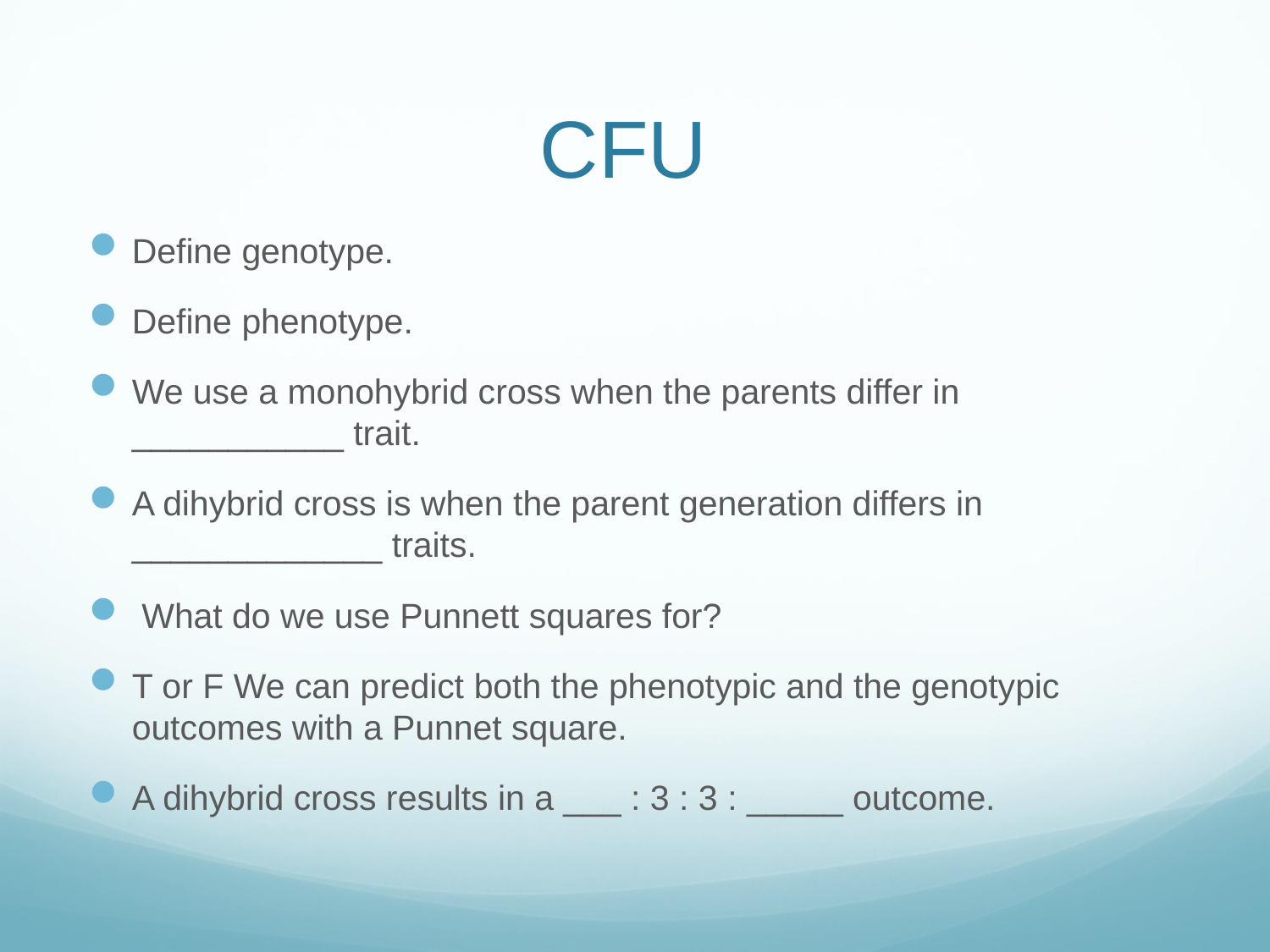

# CFU
Define genotype.
Define phenotype.
We use a monohybrid cross when the parents differ in ___________ trait.
A dihybrid cross is when the parent generation differs in _____________ traits.
 What do we use Punnett squares for?
T or F We can predict both the phenotypic and the genotypic outcomes with a Punnet square.
A dihybrid cross results in a ___ : 3 : 3 : _____ outcome.